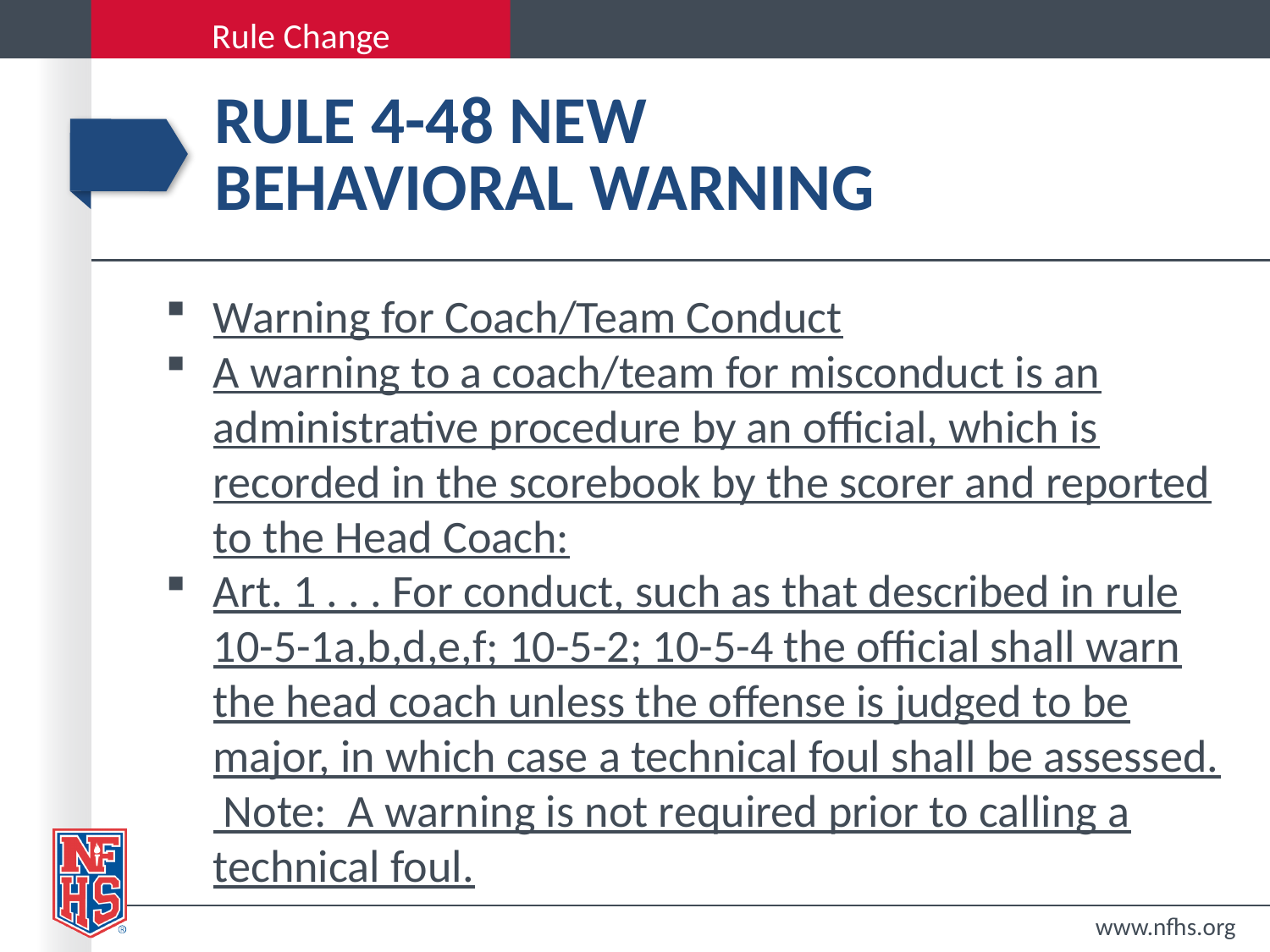

# RULE 4-48 NEW behavioral warning
Warning for Coach/Team Conduct
A warning to a coach/team for misconduct is an administrative procedure by an official, which is recorded in the scorebook by the scorer and reported to the Head Coach:
Art. 1 . . . For conduct, such as that described in rule 10-5-1a,b,d,e,f; 10-5-2; 10-5-4 the official shall warn the head coach unless the offense is judged to be major, in which case a technical foul shall be assessed.  Note:  A warning is not required prior to calling a technical foul.
www.nfhs.org